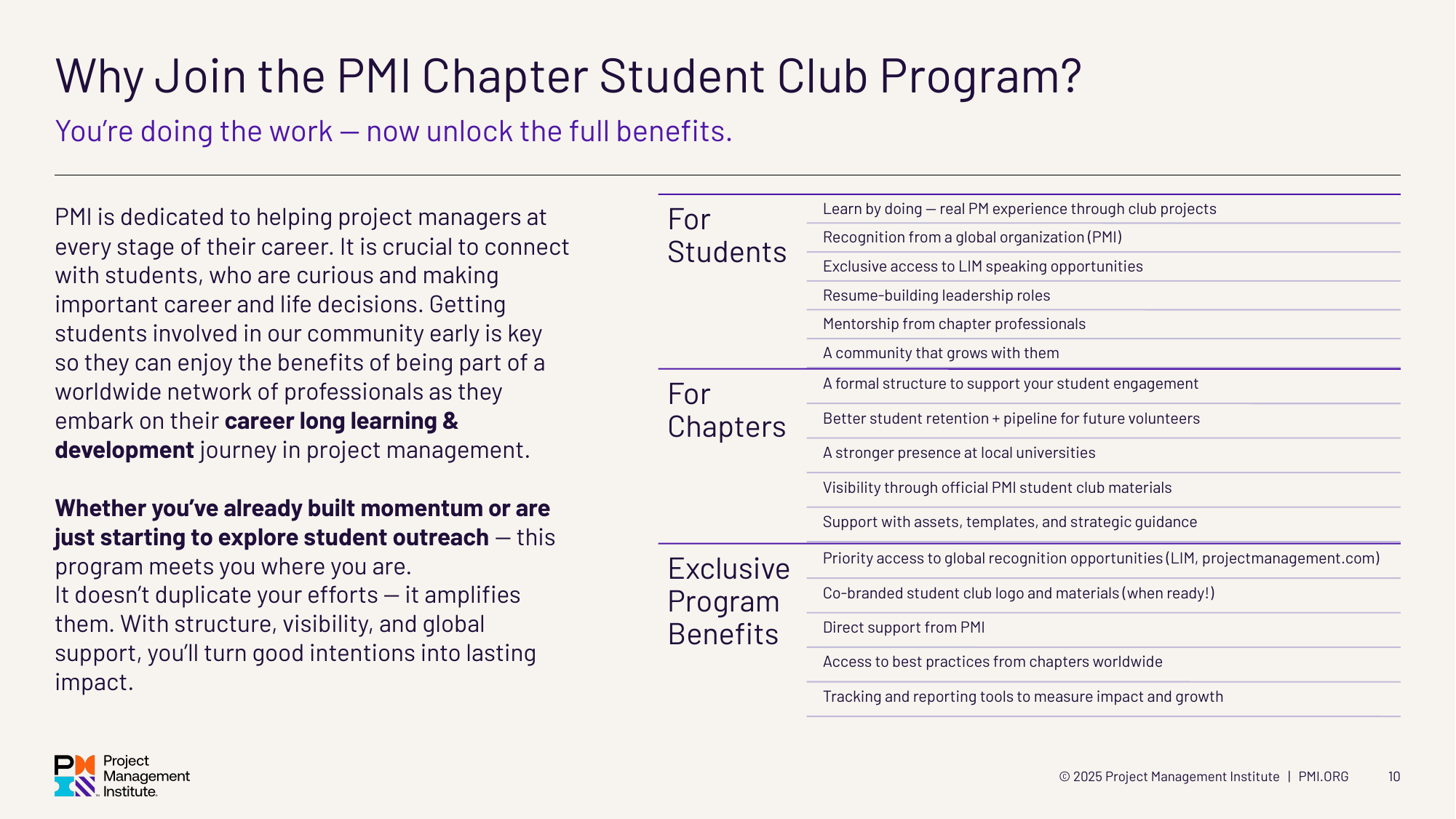

# Why Join the PMI Chapter Student Club Program?
You’re doing the work — now unlock the full benefits.

For Students
Learn by doing — real PM experience through club projects
Recognition from a global organization (PMI)
Exclusive access to LIM speaking opportunities
Resume-building leadership roles
Mentorship from chapter professionals
A community that grows with them
For Chapters
A formal structure to support your student engagement
Better student retention + pipeline for future volunteers
A stronger presence at local universities
Visibility through official PMI student club materials
Support with assets, templates, and strategic guidance
Exclusive Program Benefits
Priority access to global recognition opportunities (LIM, projectmanagement.com)
Co-branded student club logo and materials (when ready!)
Direct support from PMI
Access to best practices from chapters worldwide
Tracking and reporting tools to measure impact and growth
PMI is dedicated to helping project managers at every stage of their career. It is crucial to connect with students, who are curious and making important career and life decisions. Getting students involved in our community early is key so they can enjoy the benefits of being part of a worldwide network of professionals as they embark on their career long learning & development journey in project management.

Whether you’ve already built momentum or are just starting to explore student outreach — this program meets you where you are.
It doesn’t duplicate your efforts — it amplifies them. With structure, visibility, and global support, you’ll turn good intentions into lasting impact.